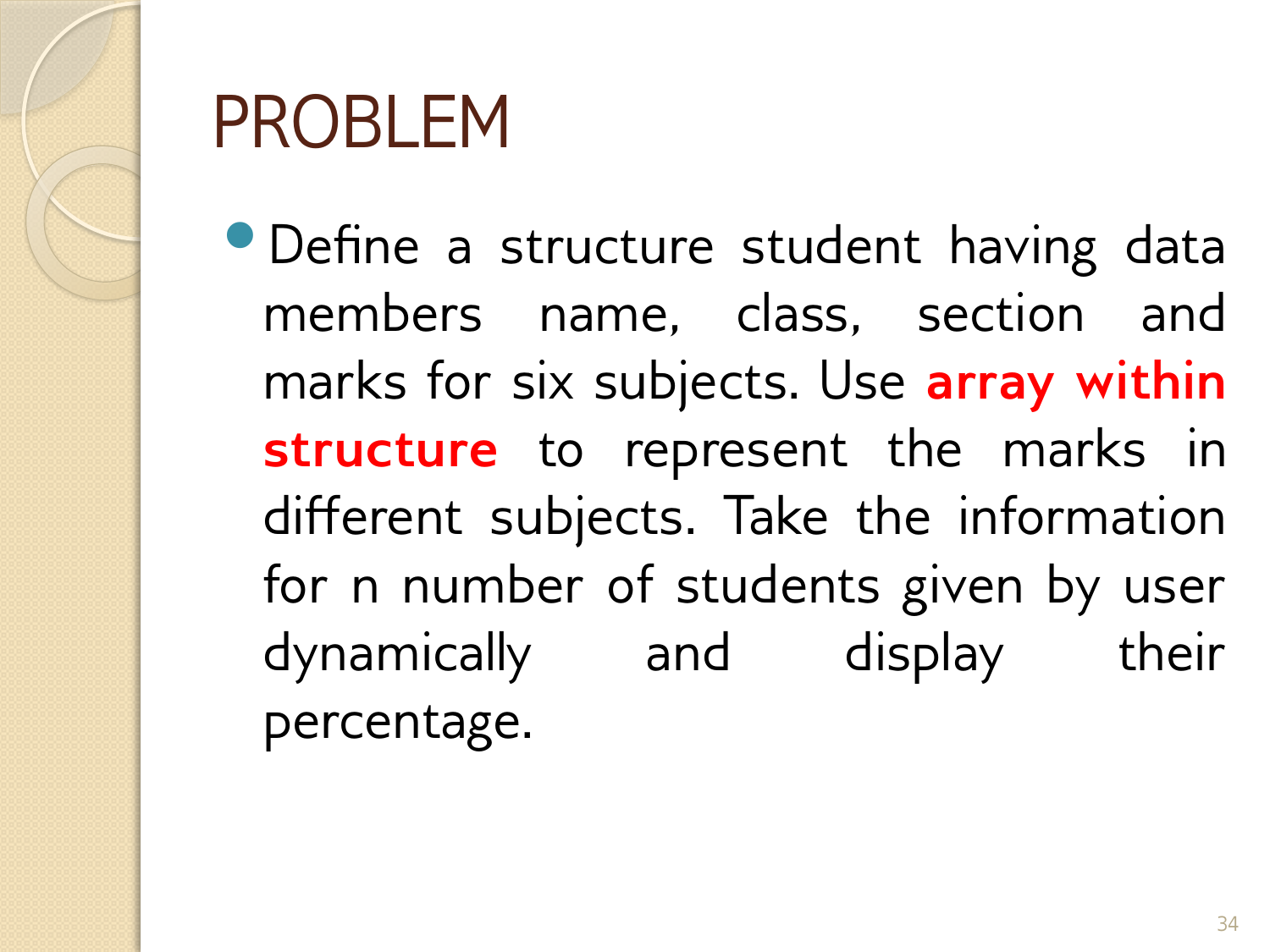

# PROBLEM
Define a structure student having data members name, class, section and marks for six subjects. Use array within structure to represent the marks in different subjects. Take the information for n number of students given by user dynamically and display their percentage.
34